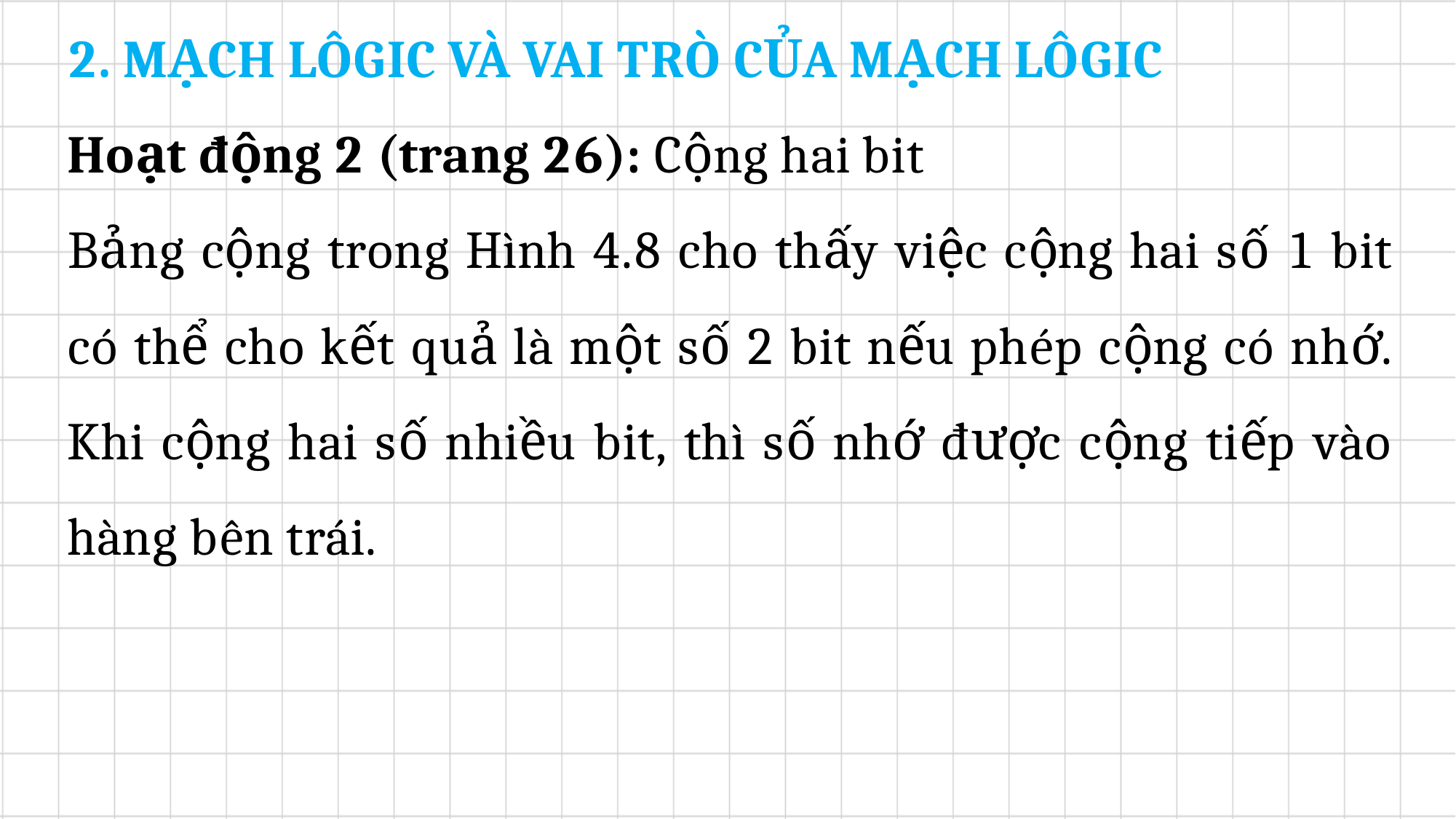

2. MẠCH LÔGIC VÀ VAI TRÒ CỦA MẠCH LÔGIC
Hoạt động 2 (trang 26): Cộng hai bit
Bảng cộng trong Hình 4.8 cho thấy việc cộng hai số 1 bit có thể cho kết quả là một số 2 bit nếu phép cộng có nhớ. Khi cộng hai số nhiều bit, thì số nhớ được cộng tiếp vào hàng bên trái.